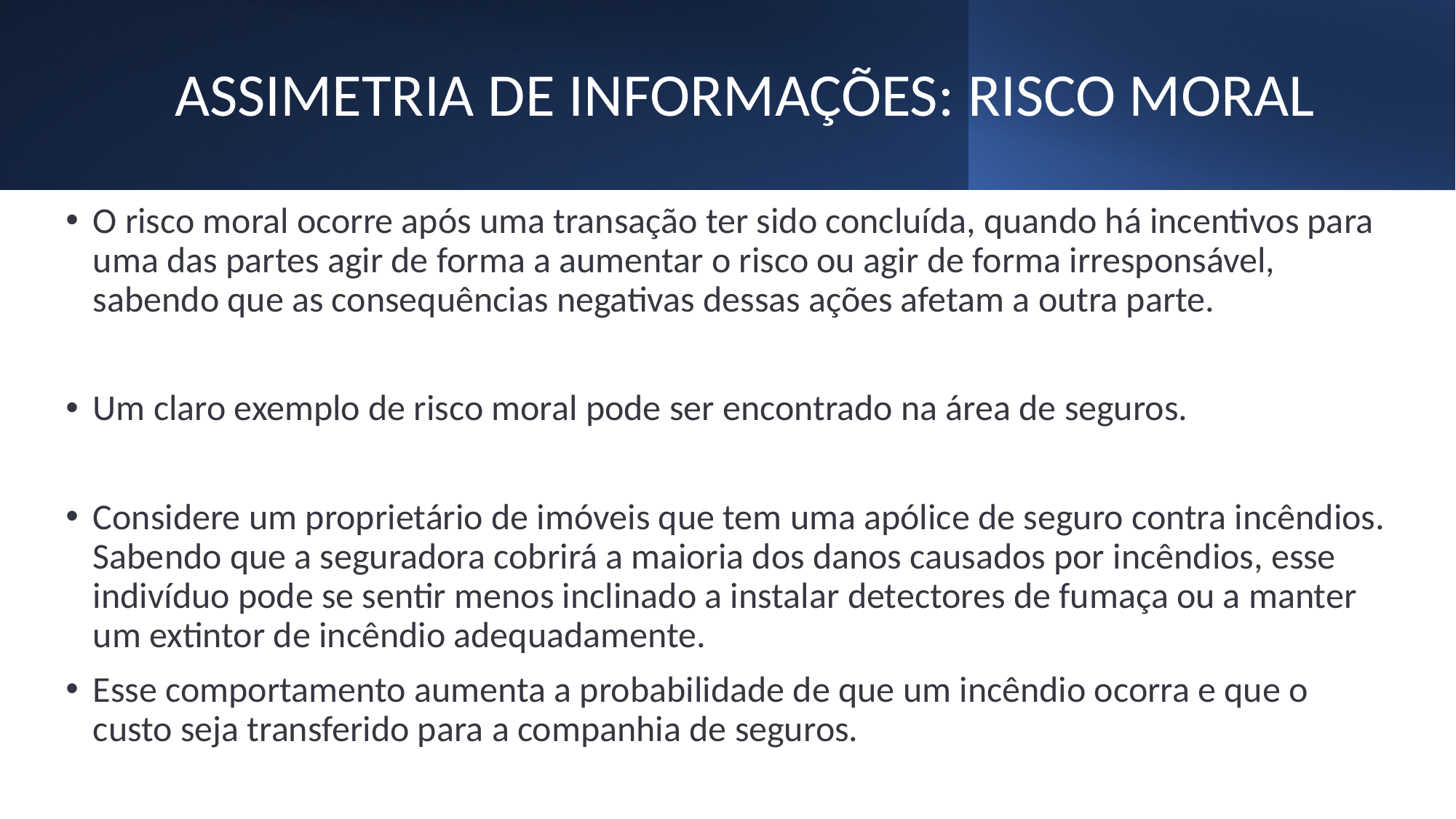

# ASSIMETRIA DE INFORMAÇÕES: RISCO MORAL
O risco moral ocorre após uma transação ter sido concluída, quando há incentivos para uma das partes agir de forma a aumentar o risco ou agir de forma irresponsável, sabendo que as consequências negativas dessas ações afetam a outra parte.

Um claro exemplo de risco moral pode ser encontrado na área de seguros.

Considere um proprietário de imóveis que tem uma apólice de seguro contra incêndios. Sabendo que a seguradora cobrirá a maioria dos danos causados por incêndios, esse indivíduo pode se sentir menos inclinado a instalar detectores de fumaça ou a manter um extintor de incêndio adequadamente.
Esse comportamento aumenta a probabilidade de que um incêndio ocorra e que o custo seja transferido para a companhia de seguros.